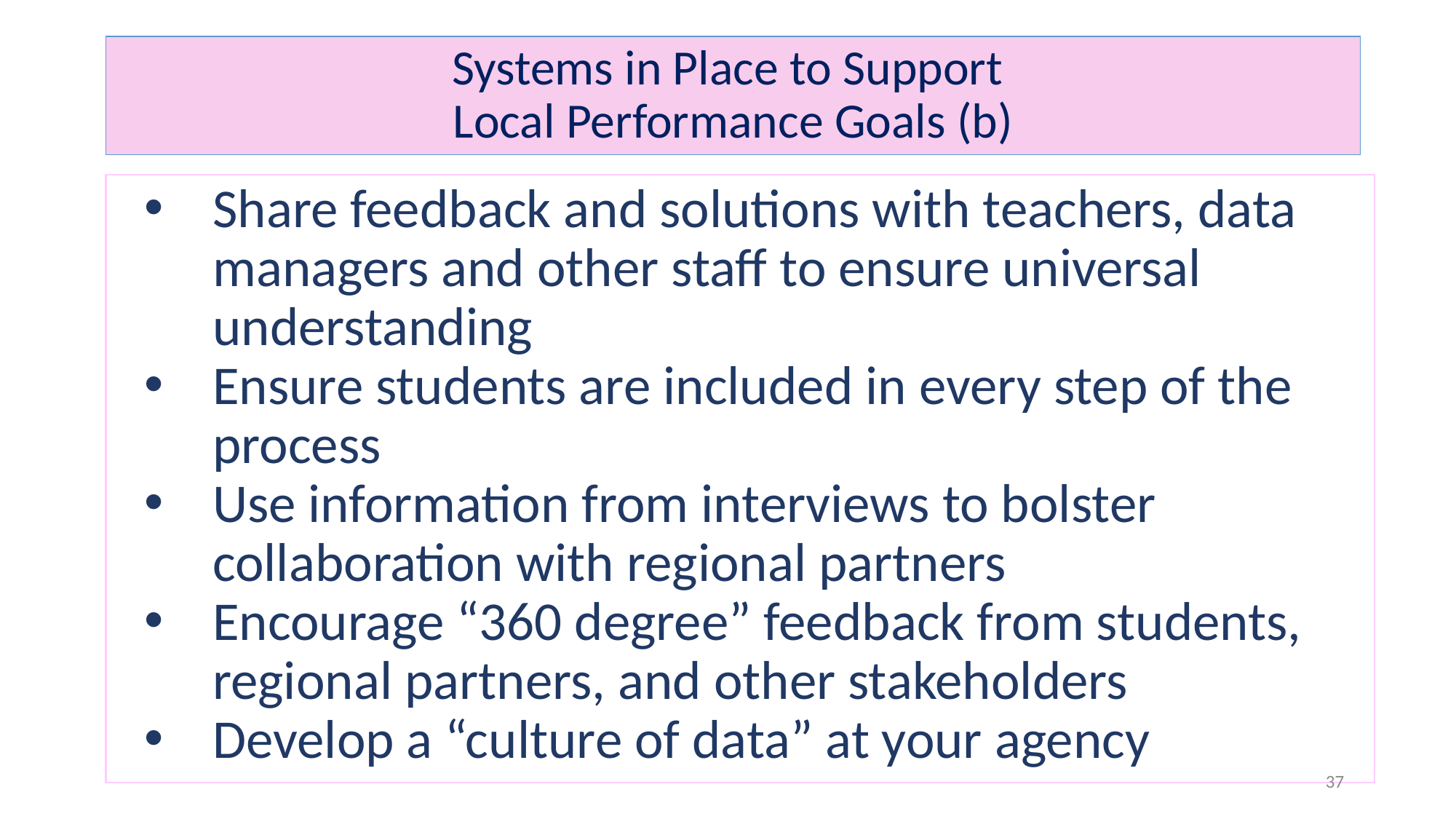

# Systems in Place to Support Local Performance Goals (b)
Share feedback and solutions with teachers, data managers and other staff to ensure universal understanding
Ensure students are included in every step of the process
Use information from interviews to bolster collaboration with regional partners
Encourage “360 degree” feedback from students, regional partners, and other stakeholders
Develop a “culture of data” at your agency

37